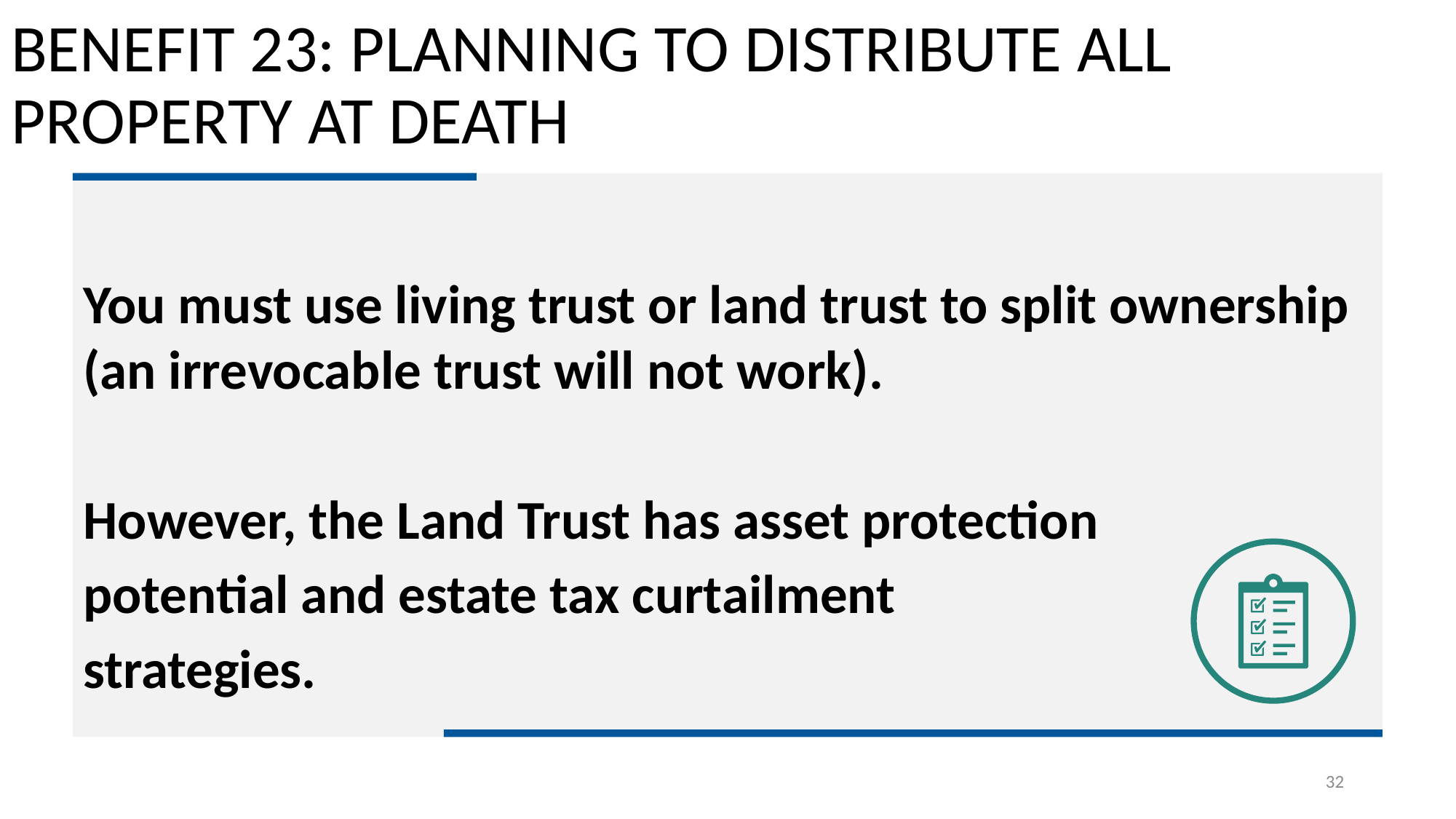

# BENEFIT 23: PLANNING TO DISTRIBUTE ALL PROPERTY AT DEATH

You must use living trust or land trust to split ownership (an irrevocable trust will not work).

However, the Land Trust has asset protection
potential and estate tax curtailment
strategies.

.

32